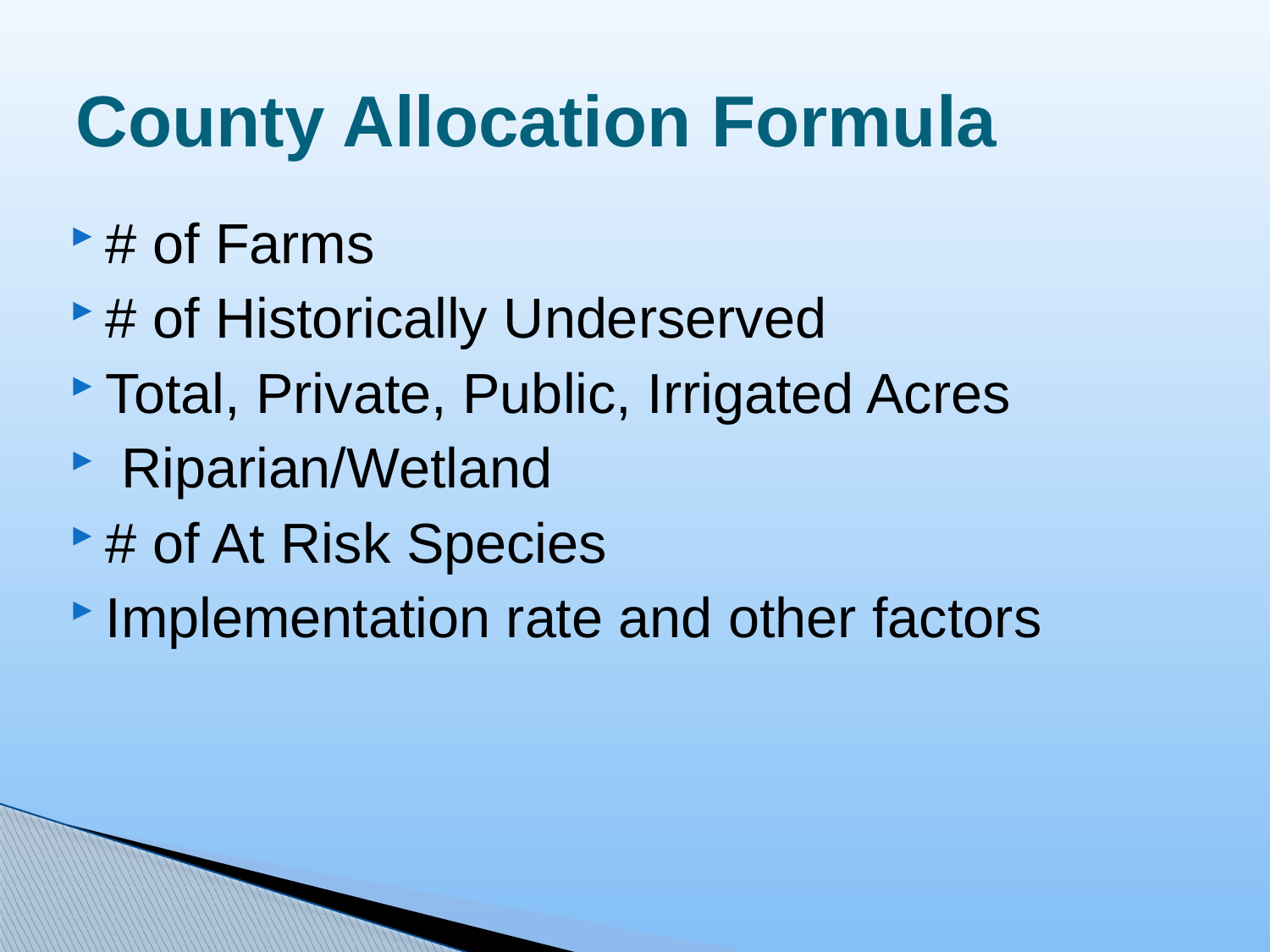

# County Allocation Formula
# of Farms
# of Historically Underserved
Total, Private, Public, Irrigated Acres
 Riparian/Wetland
# of At Risk Species
Implementation rate and other factors